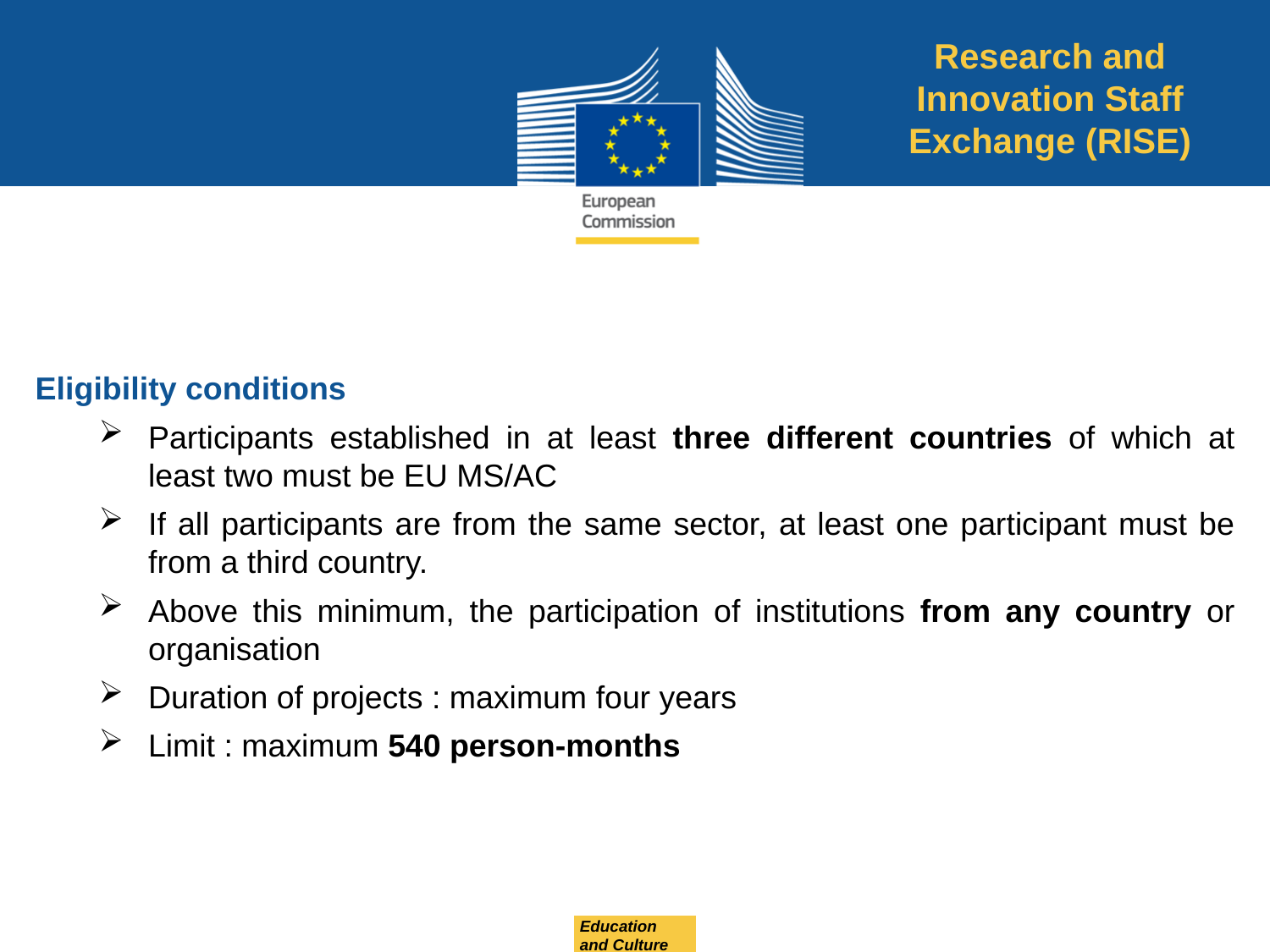

Research and Innovation Staff Exchange (RISE)
Eligibility conditions
Participants established in at least three different countries of which at least two must be EU MS/AC
If all participants are from the same sector, at least one participant must be from a third country.
Above this minimum, the participation of institutions from any country or organisation
Duration of projects : maximum four years
Limit : maximum 540 person-months
Education
and Culture